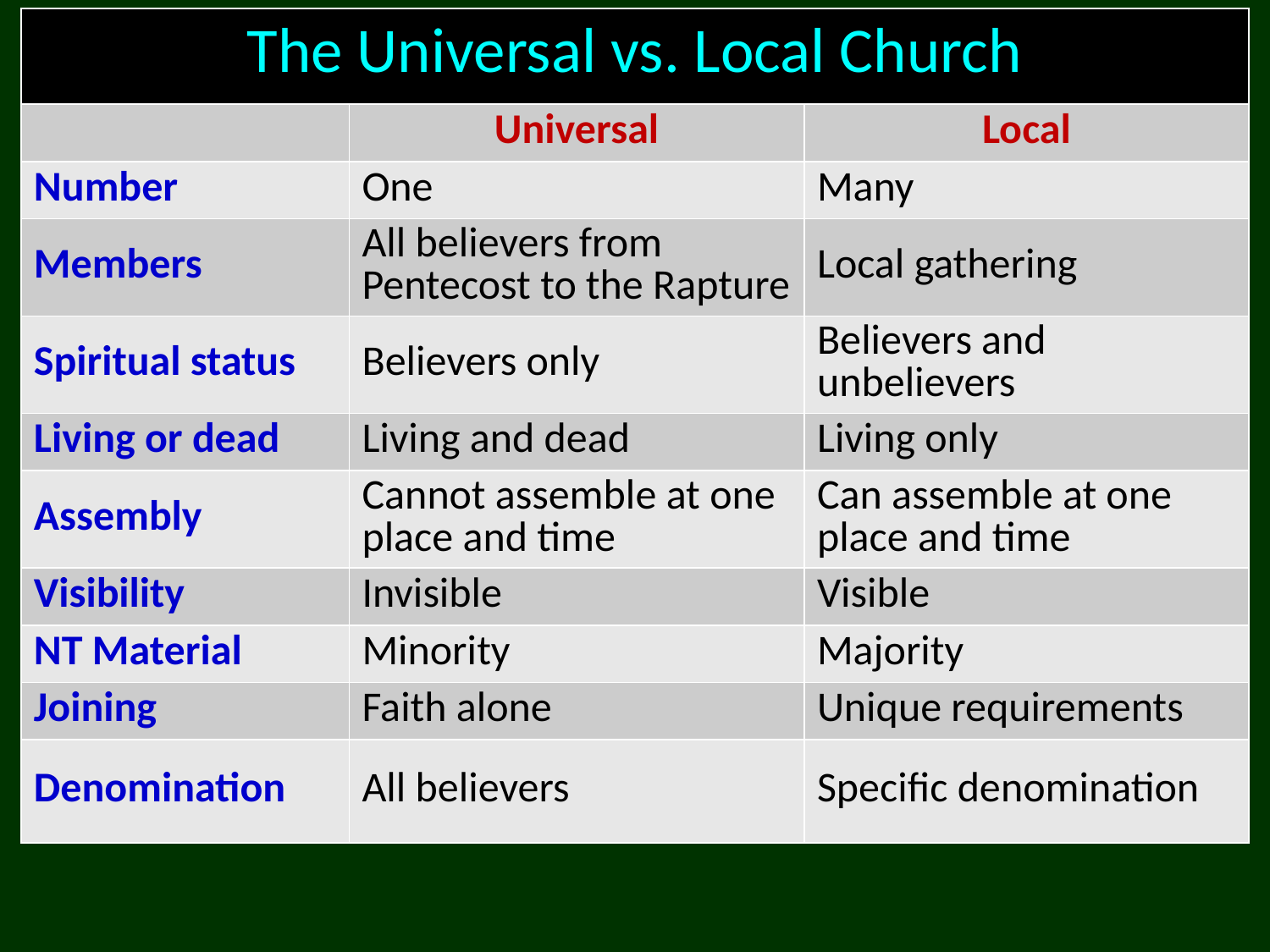

| The Universal vs. Local Church |  |  |
| --- | --- | --- |
|  | Universal | Local |
| Number | One | Many |
| Members | All believers from Pentecost to the Rapture | Local gathering |
| Spiritual status | Believers only | Believers and unbelievers |
| Living or dead | Living and dead | Living only |
| Assembly | Cannot assemble at one place and time | Can assemble at one place and time |
| Visibility | Invisible | Visible |
| NT Material | Minority | Majority |
| Joining | Faith alone | Unique requirements |
| Denomination | All believers | Specific denomination |